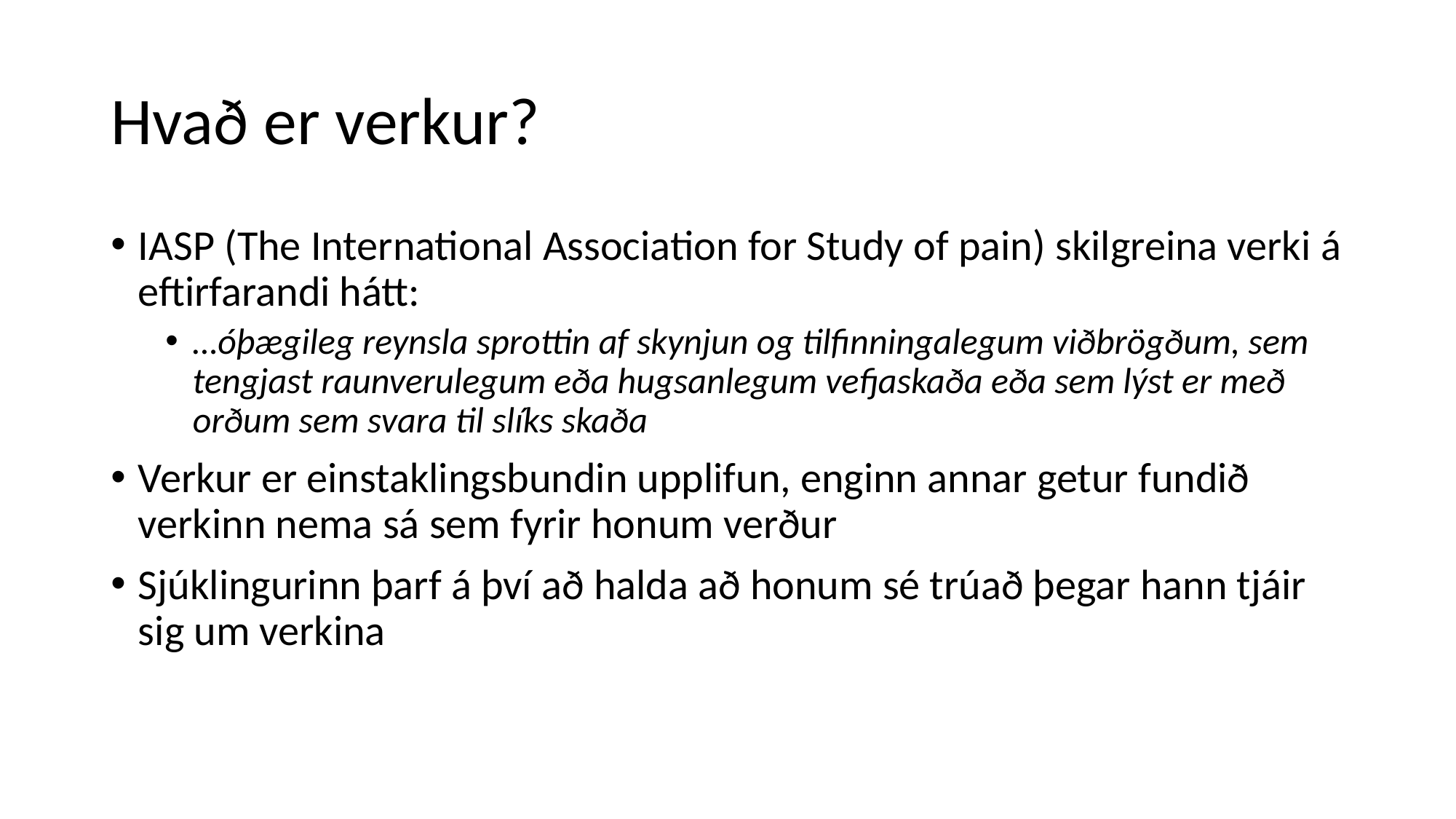

# Hvað er verkur?
IASP (The International Association for Study of pain) skilgreina verki á eftirfarandi hátt:
…óþægileg reynsla sprottin af skynjun og tilfinningalegum viðbrögðum, sem tengjast raunverulegum eða hugsanlegum vefjaskaða eða sem lýst er með orðum sem svara til slíks skaða
Verkur er einstaklingsbundin upplifun, enginn annar getur fundið verkinn nema sá sem fyrir honum verður
Sjúklingurinn þarf á því að halda að honum sé trúað þegar hann tjáir sig um verkina